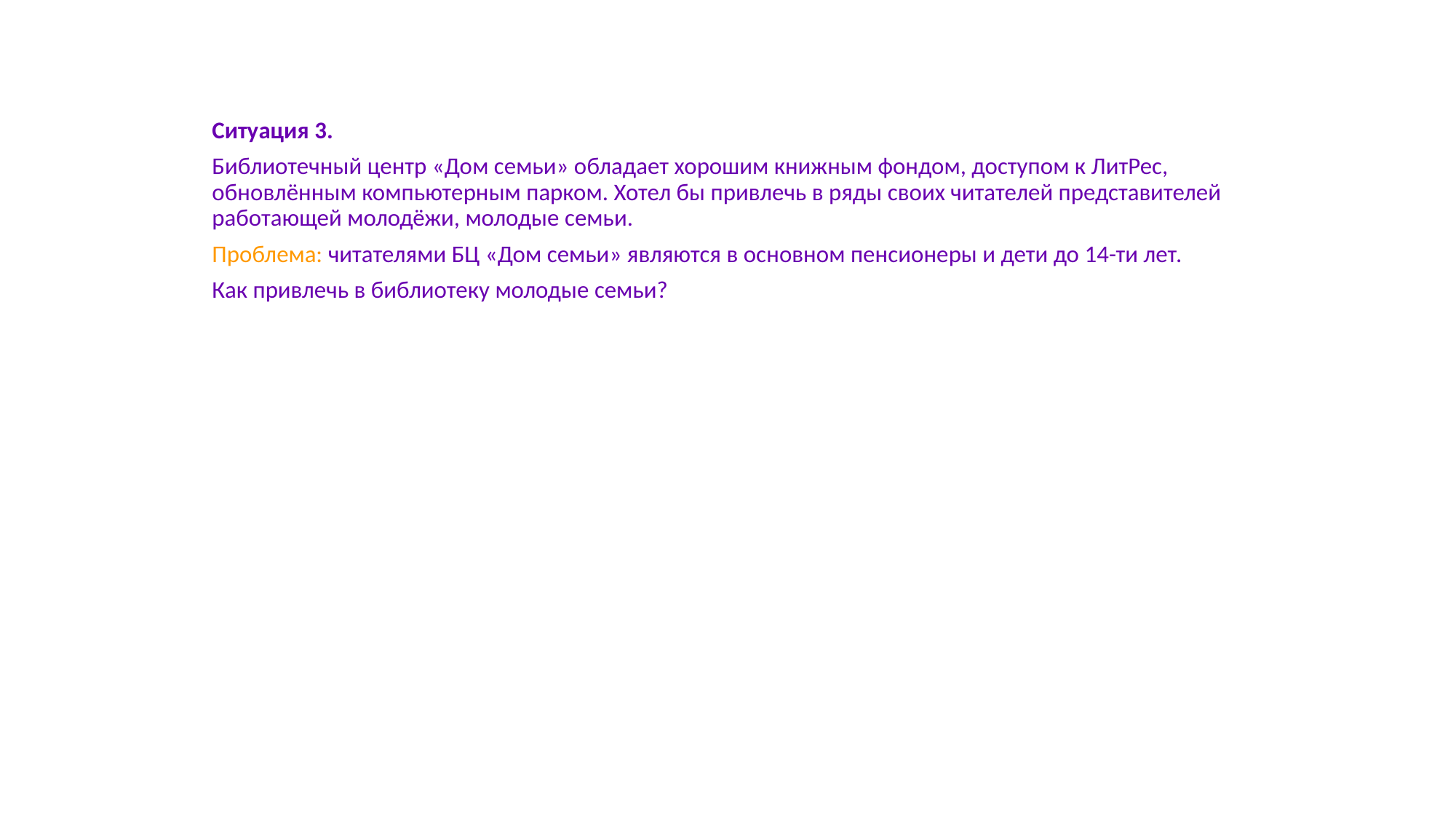

Ситуация 3.
Библиотечный центр «Дом семьи» обладает хорошим книжным фондом, доступом к ЛитРес, обновлённым компьютерным парком. Хотел бы привлечь в ряды своих читателей представителей работающей молодёжи, молодые семьи.
Проблема: читателями БЦ «Дом семьи» являются в основном пенсионеры и дети до 14-ти лет.
Как привлечь в библиотеку молодые семьи?